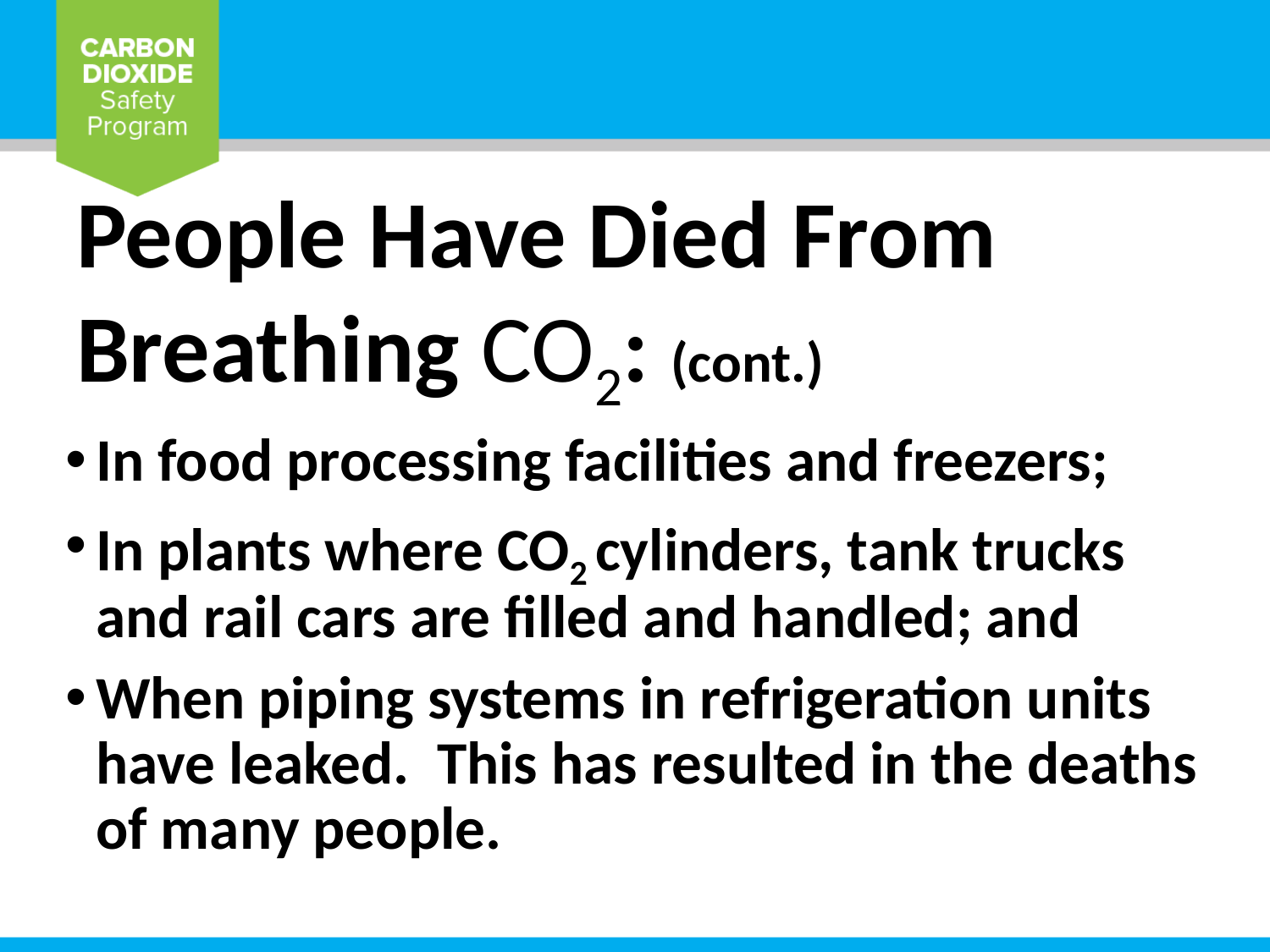

# People Have Died From Breathing CO2: (cont.)
In food processing facilities and freezers;
In plants where CO2 cylinders, tank trucks and rail cars are filled and handled; and
When piping systems in refrigeration units have leaked.  This has resulted in the deaths of many people.